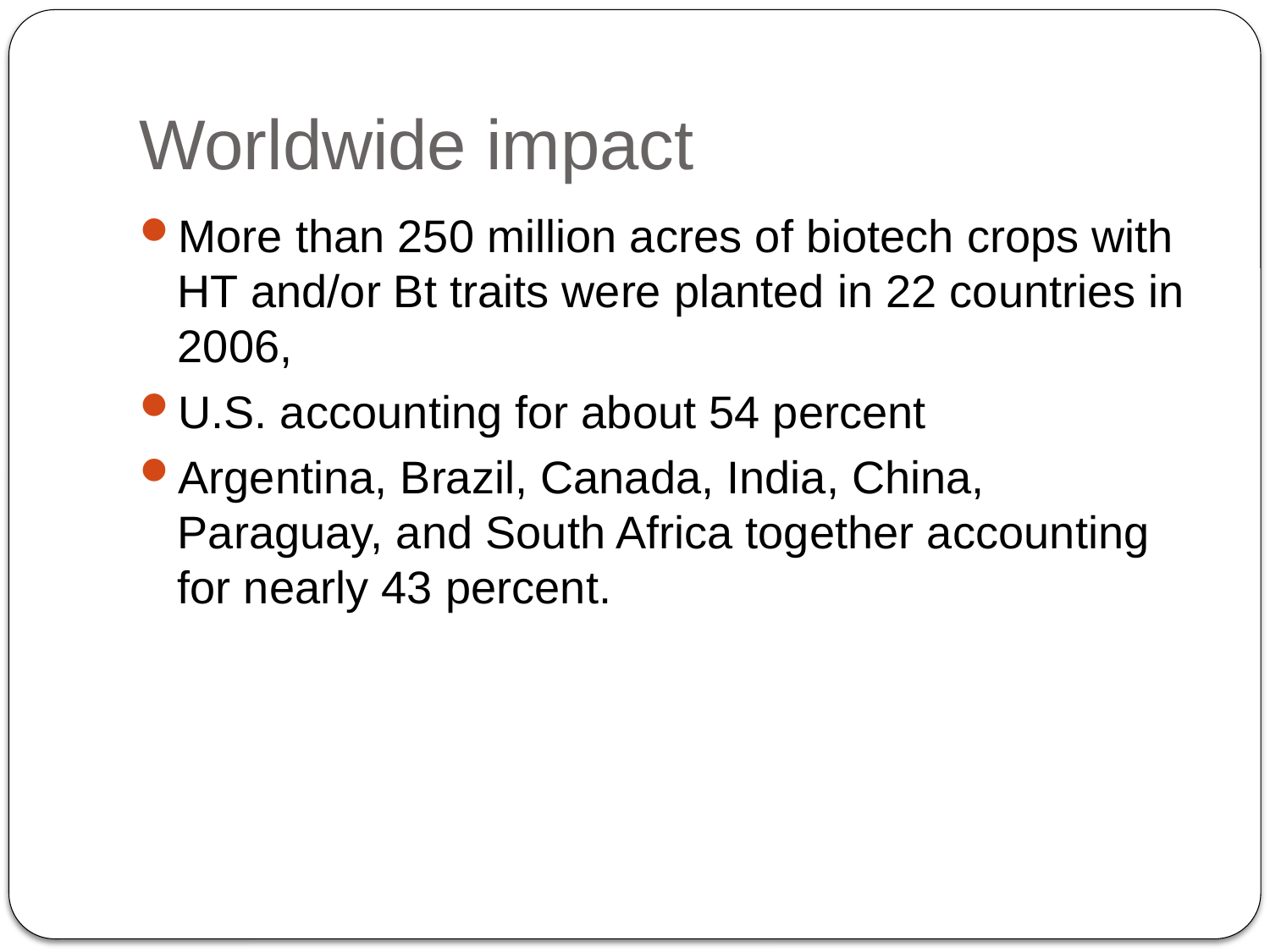

# Worldwide impact
More than 250 million acres of biotech crops with HT and/or Bt traits were planted in 22 countries in 2006,
U.S. accounting for about 54 percent
Argentina, Brazil, Canada, India, China, Paraguay, and South Africa together accounting for nearly 43 percent.